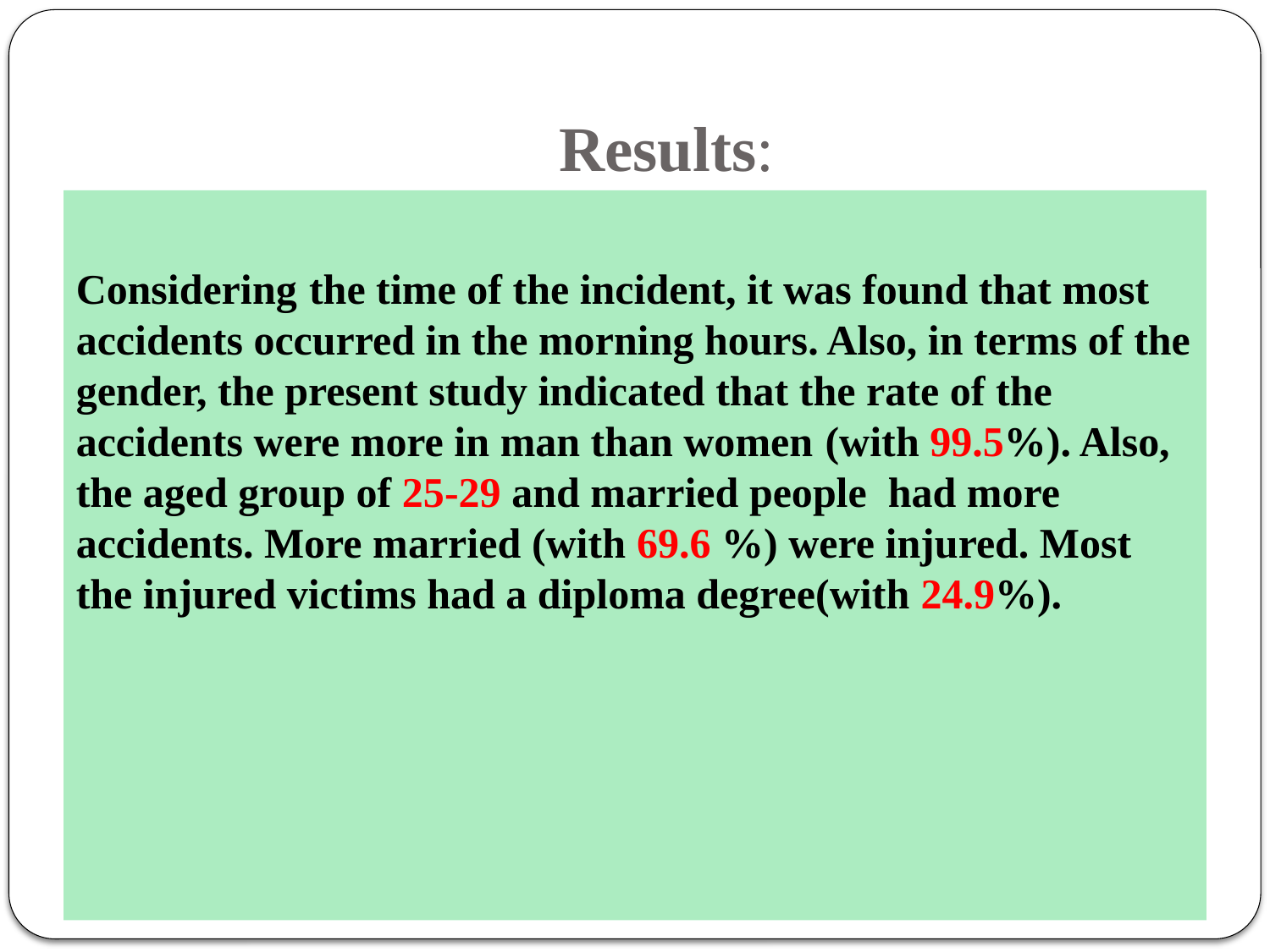

# Results:

Considering the time of the incident, it was found that most accidents occurred in the morning hours. Also, in terms of the gender, the present study indicated that the rate of the accidents were more in man than women (with 99.5%). Also, the aged group of 25-29 and married people  had more accidents. More married (with 69.6 %) were injured. Most the injured victims had a diploma degree(with 24.9%).